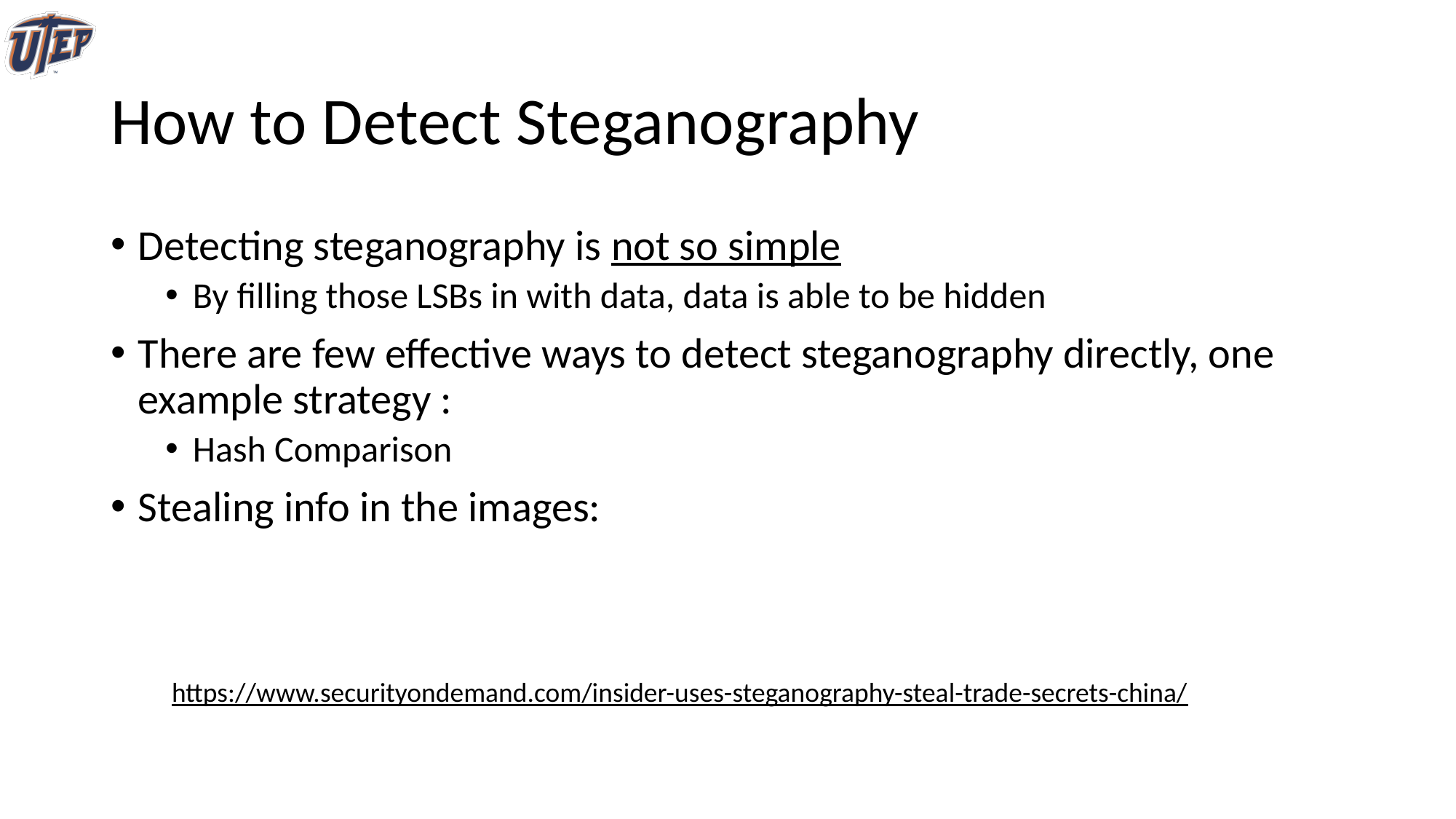

# How to Detect Steganography
Detecting steganography is not so simple
By filling those LSBs in with data, data is able to be hidden
There are few effective ways to detect steganography directly, one example strategy :
Hash Comparison
Stealing info in the images:

https://www.securityondemand.com/insider-uses-steganography-steal-trade-secrets-china/